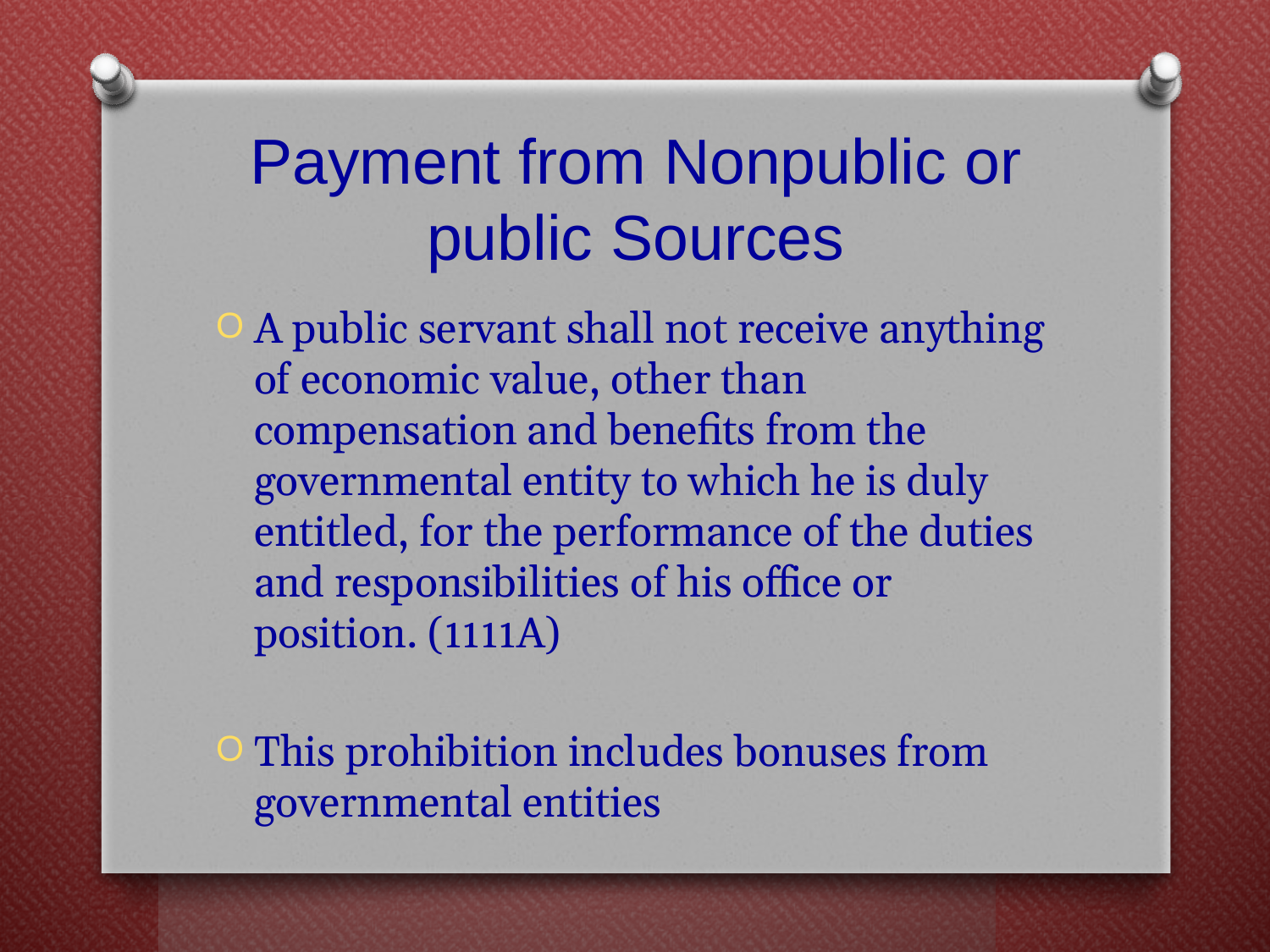

# Payment from Nonpublic or public Sources
A public servant shall not receive anything of economic value, other than compensation and benefits from the governmental entity to which he is duly entitled, for the performance of the duties and responsibilities of his office or position. (1111A)

This prohibition includes bonuses from governmental entities